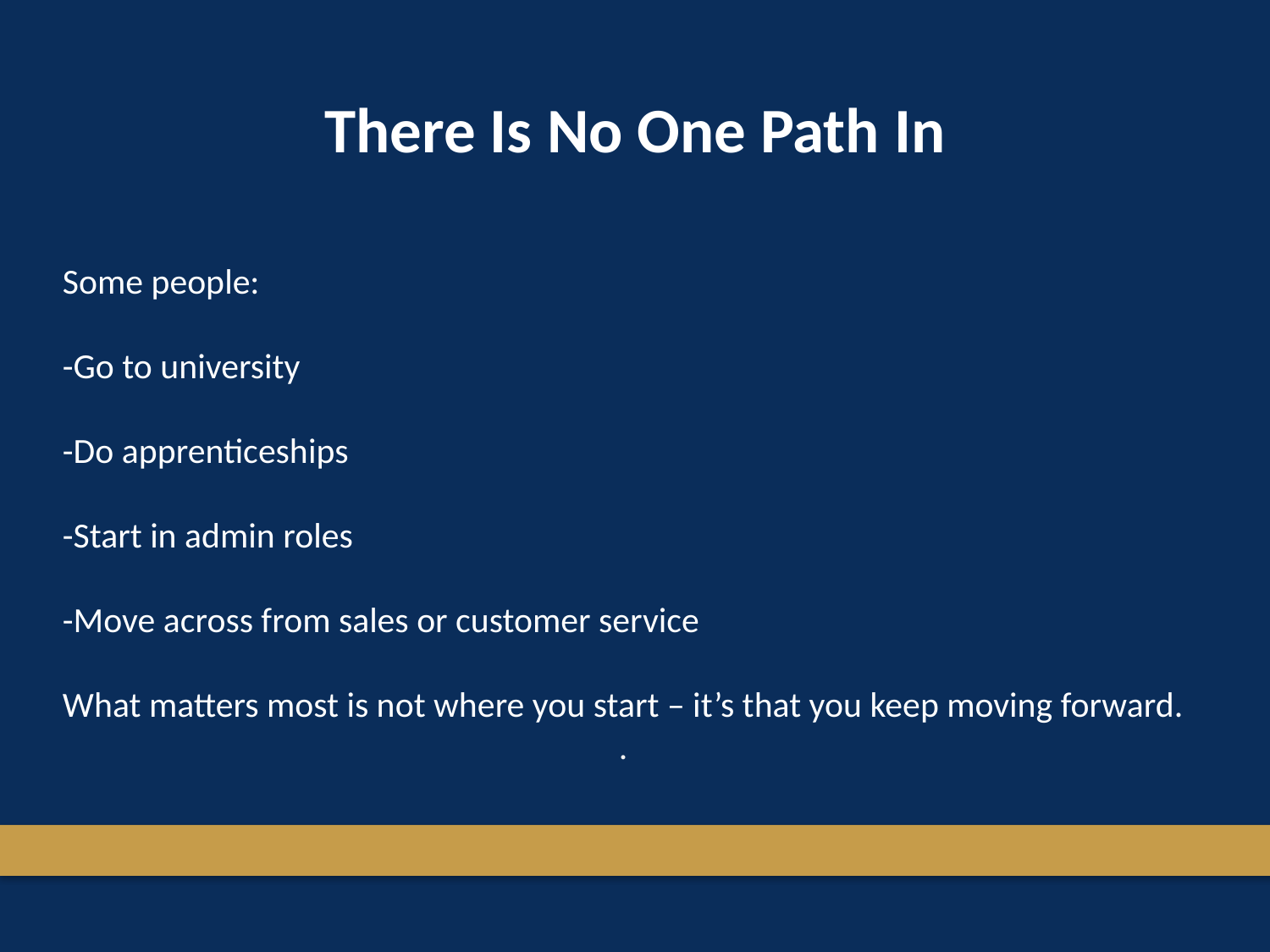

There Is No One Path In
Some people:

-Go to university

-Do apprenticeships

-Start in admin roles

-Move across from sales or customer service

What matters most is not where you start – it’s that you keep moving forward.
.